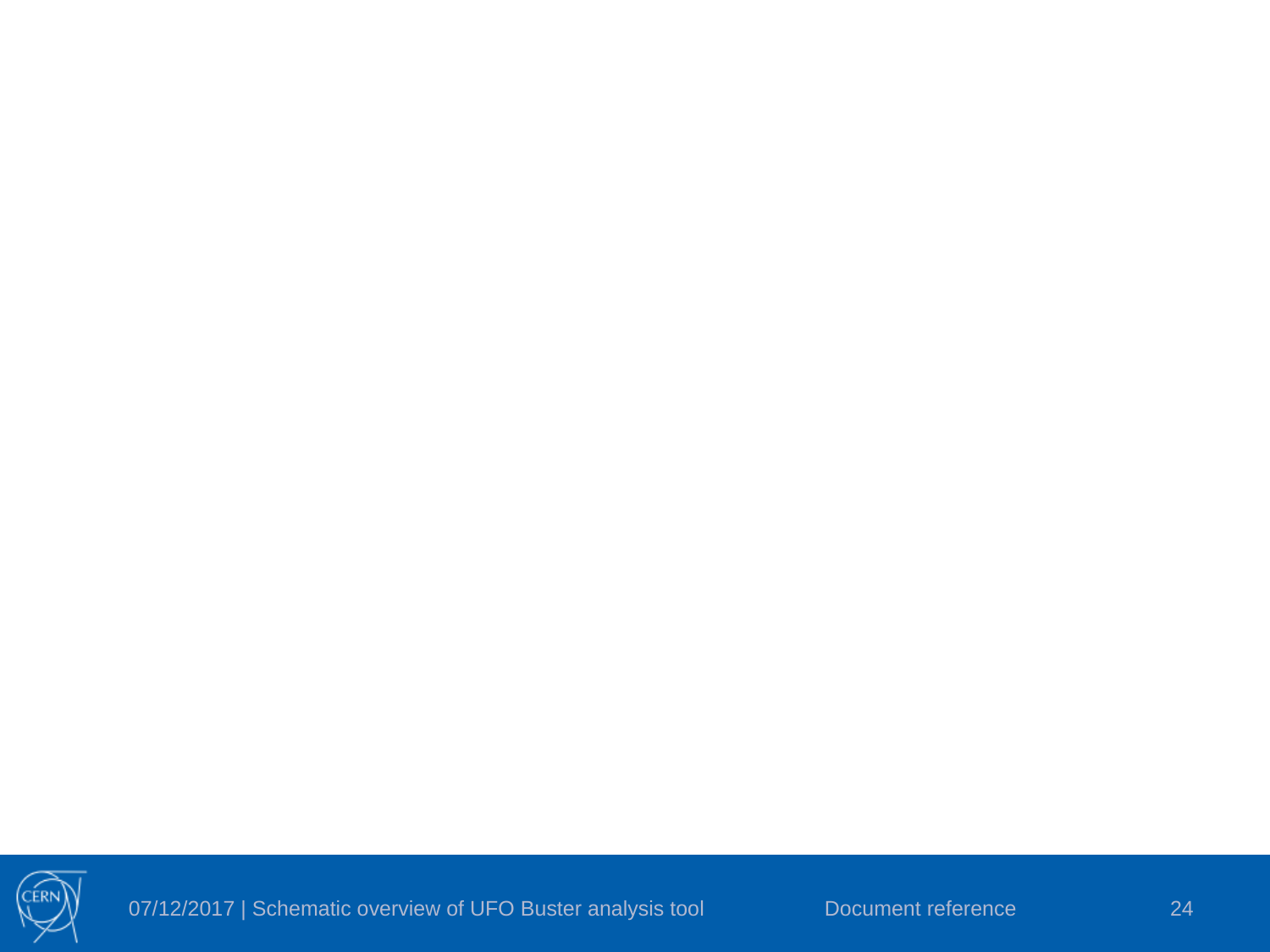

#

07/12/2017 | Schematic overview of UFO Buster analysis tool
Document reference
24